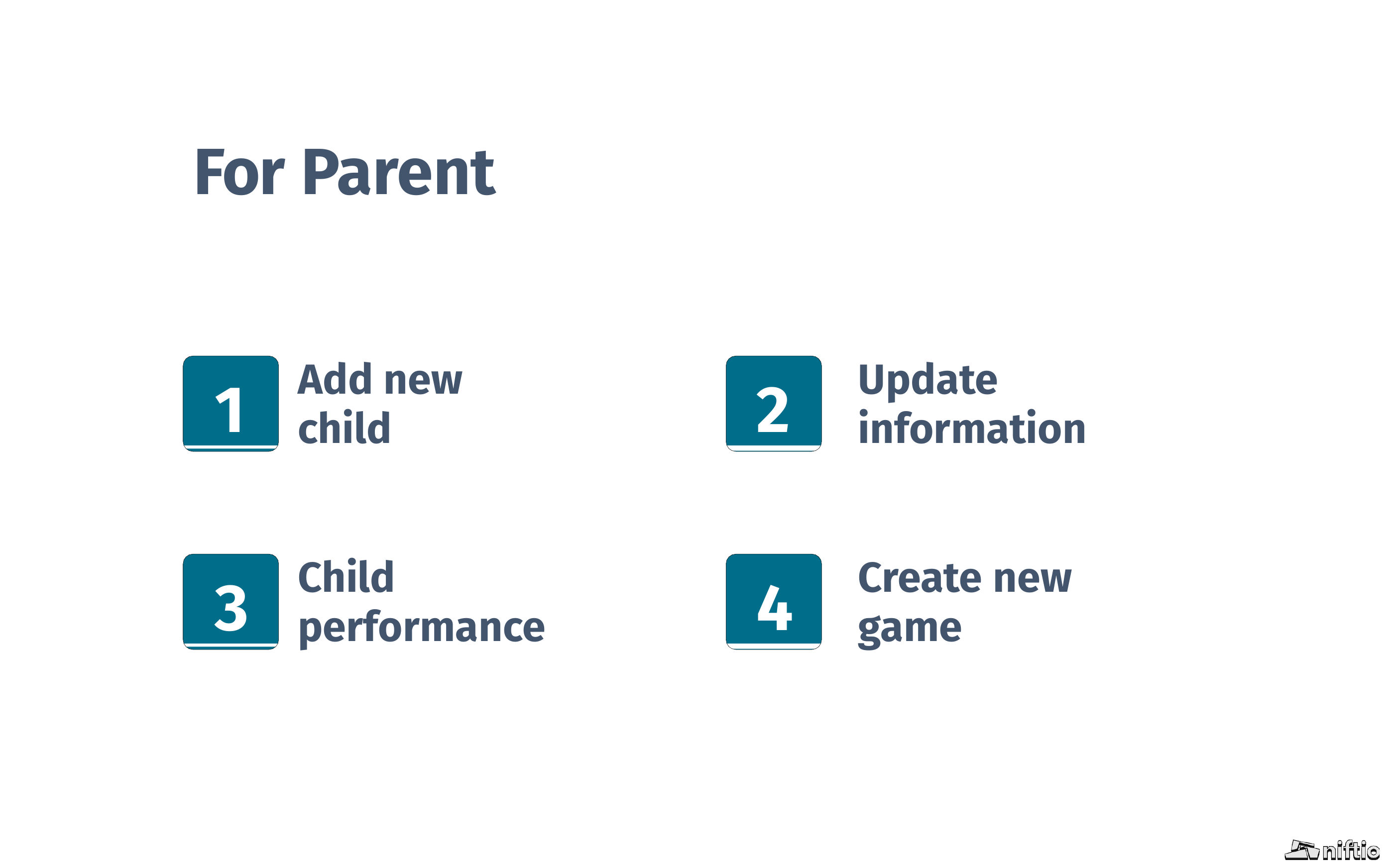

# For Parent
Add new child
Update information

1
2
Child performance
Create new game

3
4